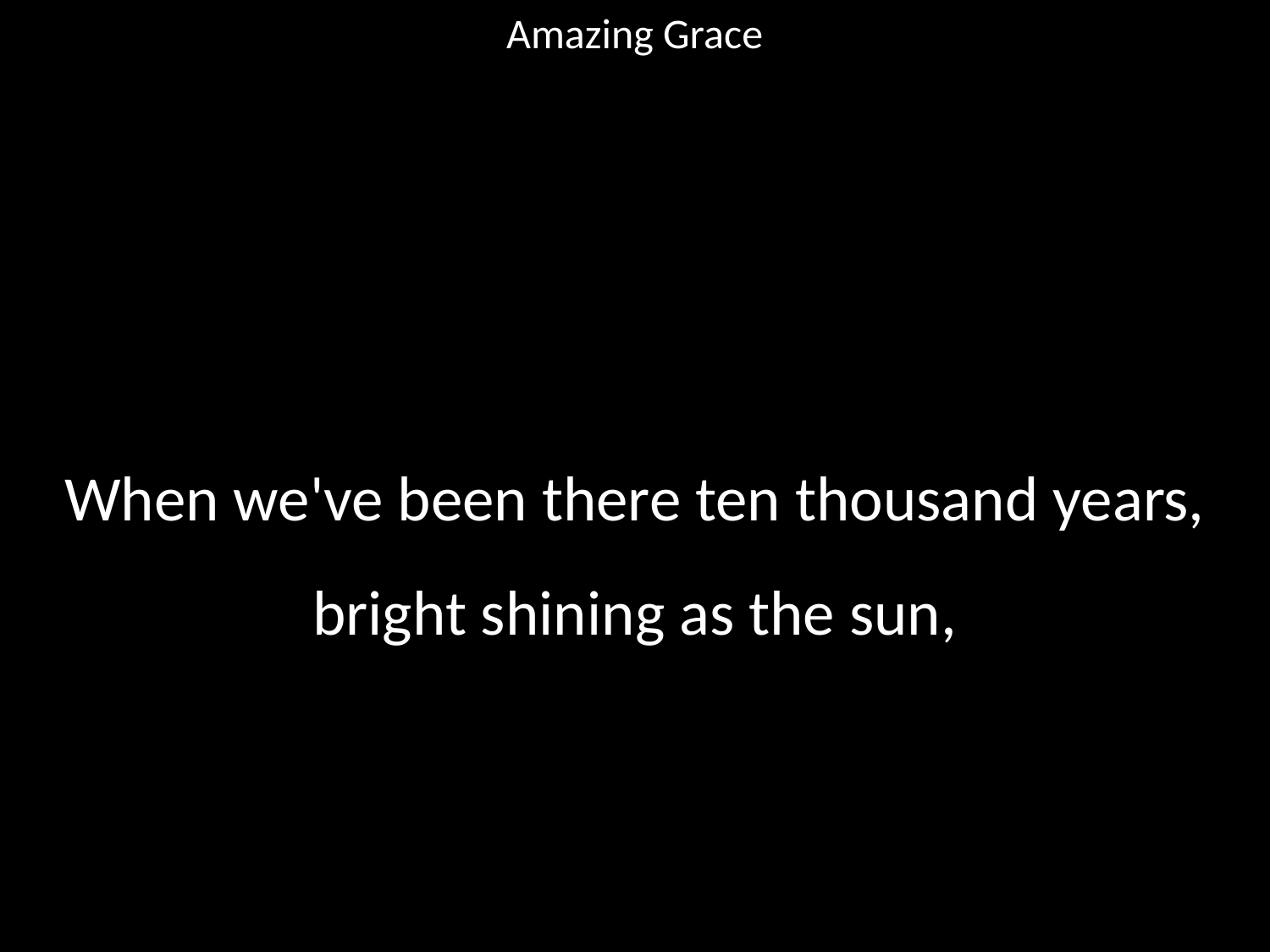

Amazing Grace
#
When we've been there ten thousand years,
bright shining as the sun,